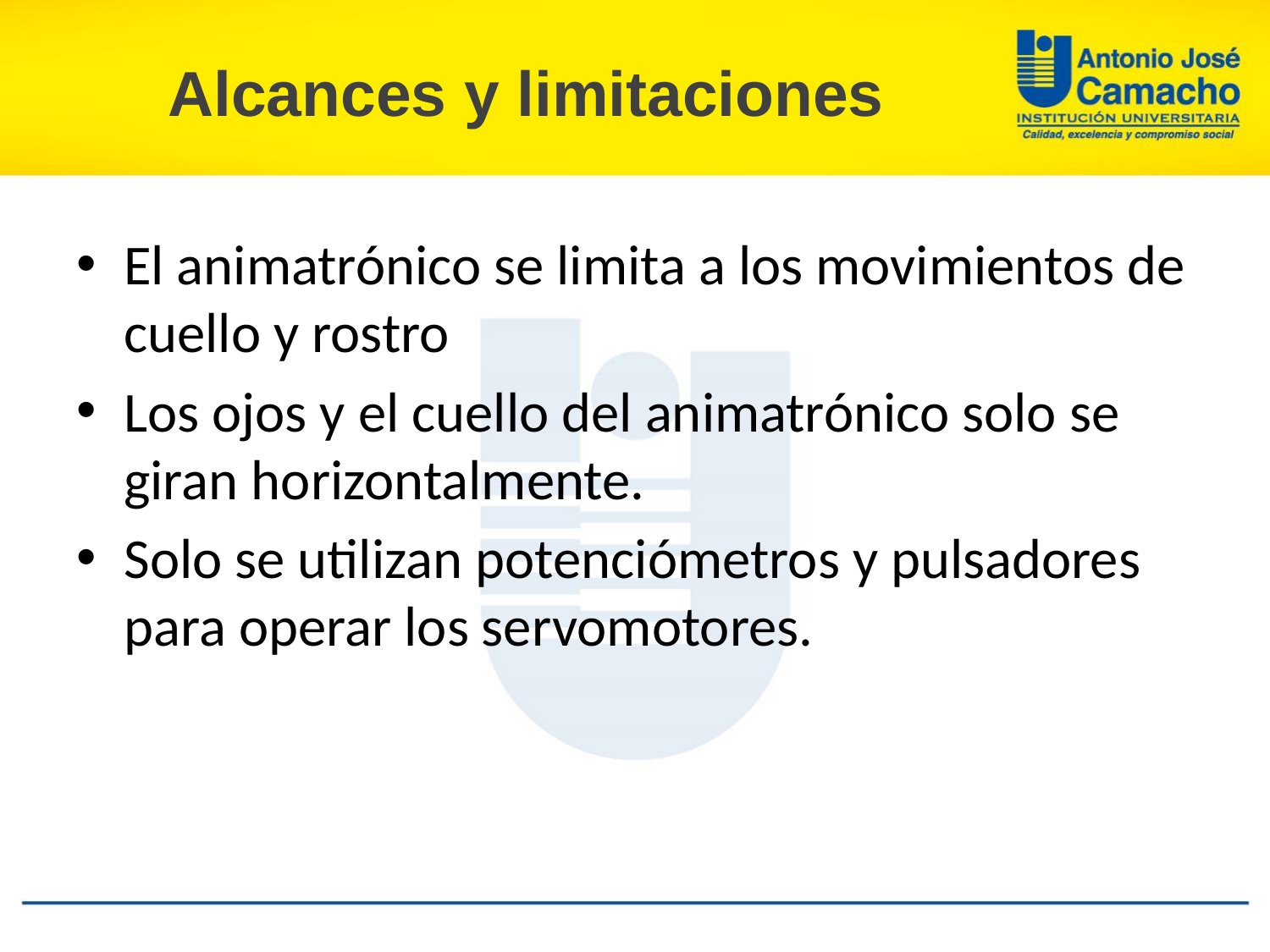

# Alcances y limitaciones
El animatrónico se limita a los movimientos de cuello y rostro
Los ojos y el cuello del animatrónico solo se giran horizontalmente.
Solo se utilizan potenciómetros y pulsadores para operar los servomotores.